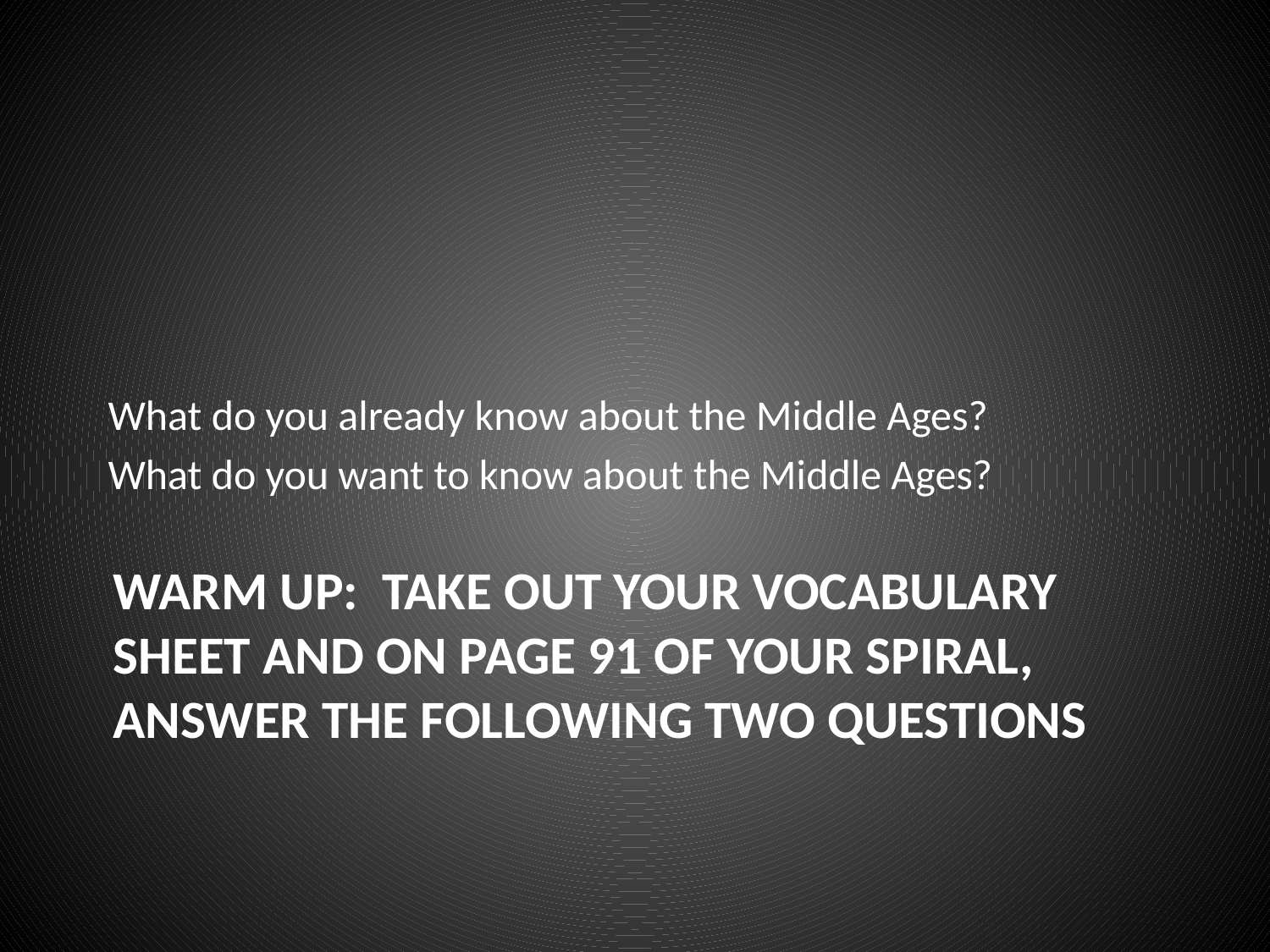

What do you already know about the Middle Ages?
What do you want to know about the Middle Ages?
# Warm UP:  Take out your vocabulary sheet and on page 91 of your spiral, answer the following two questions